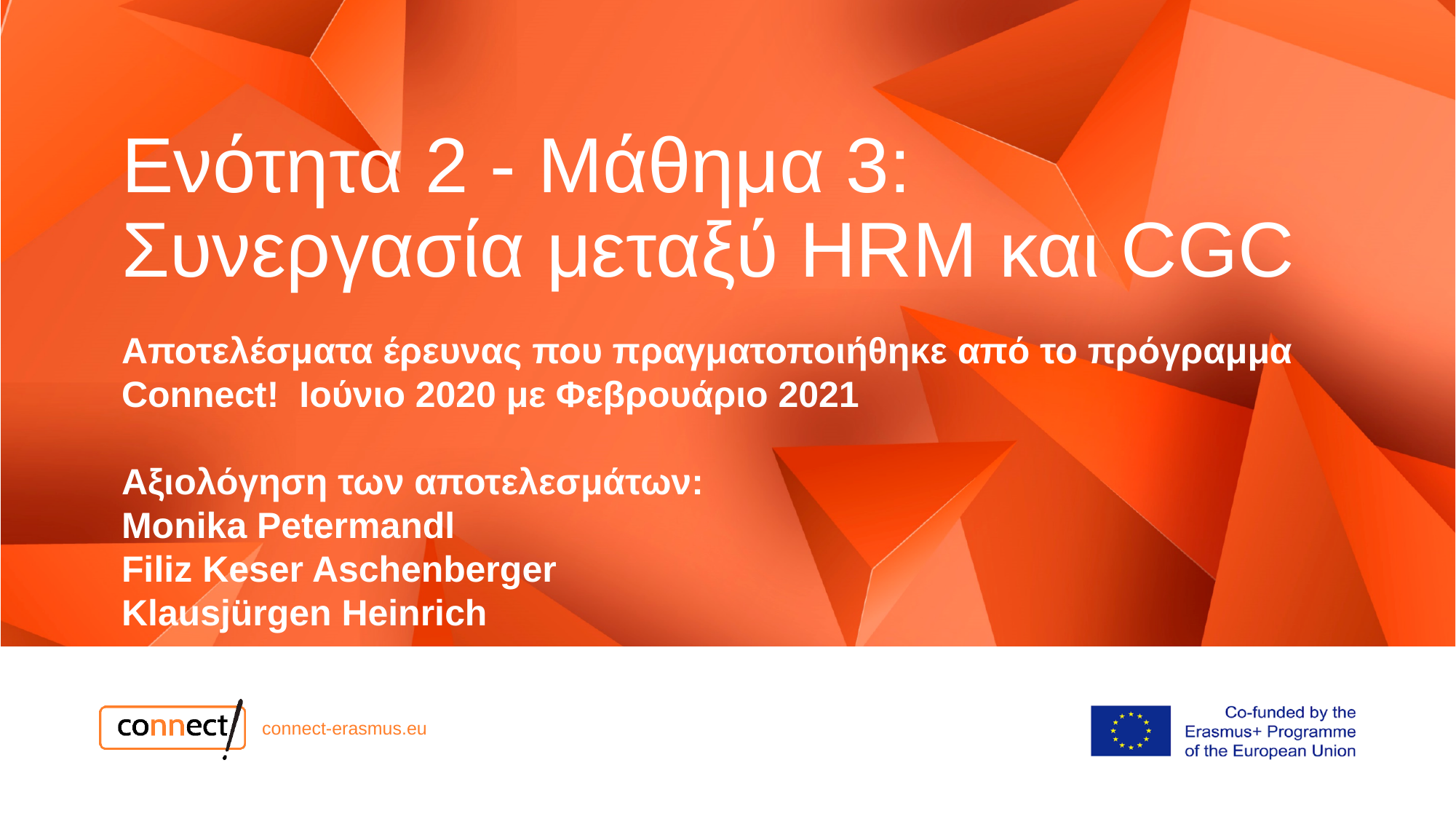

# Ενότητα 2 - Μάθημα 3: Συνεργασία μεταξύ HRM και CGC
Αποτελέσματα έρευνας που πραγματοποιήθηκε από το πρόγραμμα Connect!  Ιούνιο 2020 με Φεβρουάριο 2021

Αξιολόγηση των αποτελεσμάτων:
Monika Petermandl
Filiz Keser Aschenberger
Klausjürgen Heinrich

connect-erasmus.eu